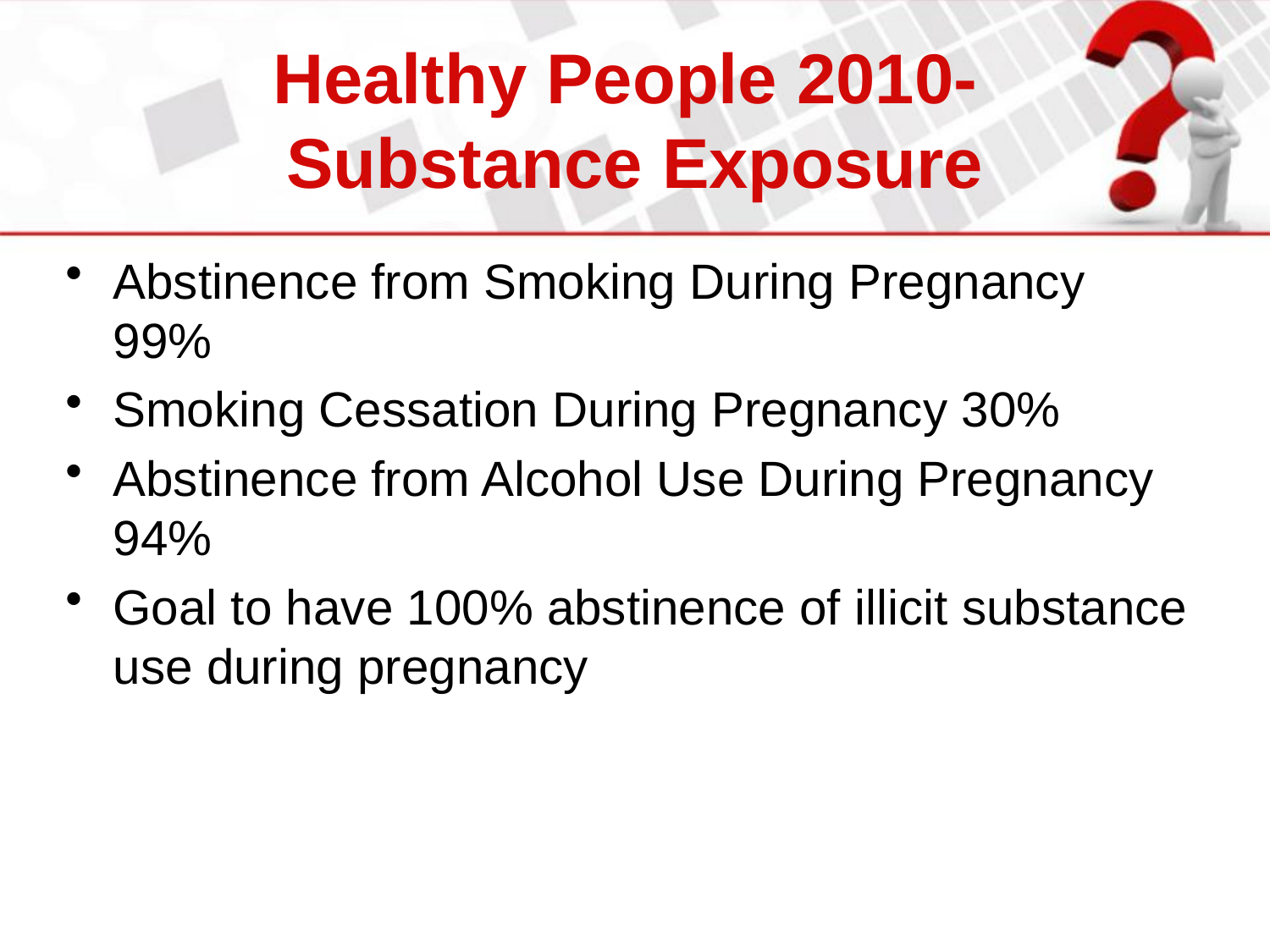

# Healthy People 2010- Substance Exposure
Abstinence from Smoking During Pregnancy  99%
Smoking Cessation During Pregnancy 30%
Abstinence from Alcohol Use During Pregnancy 94%
Goal to have 100% abstinence of illicit substance use during pregnancy